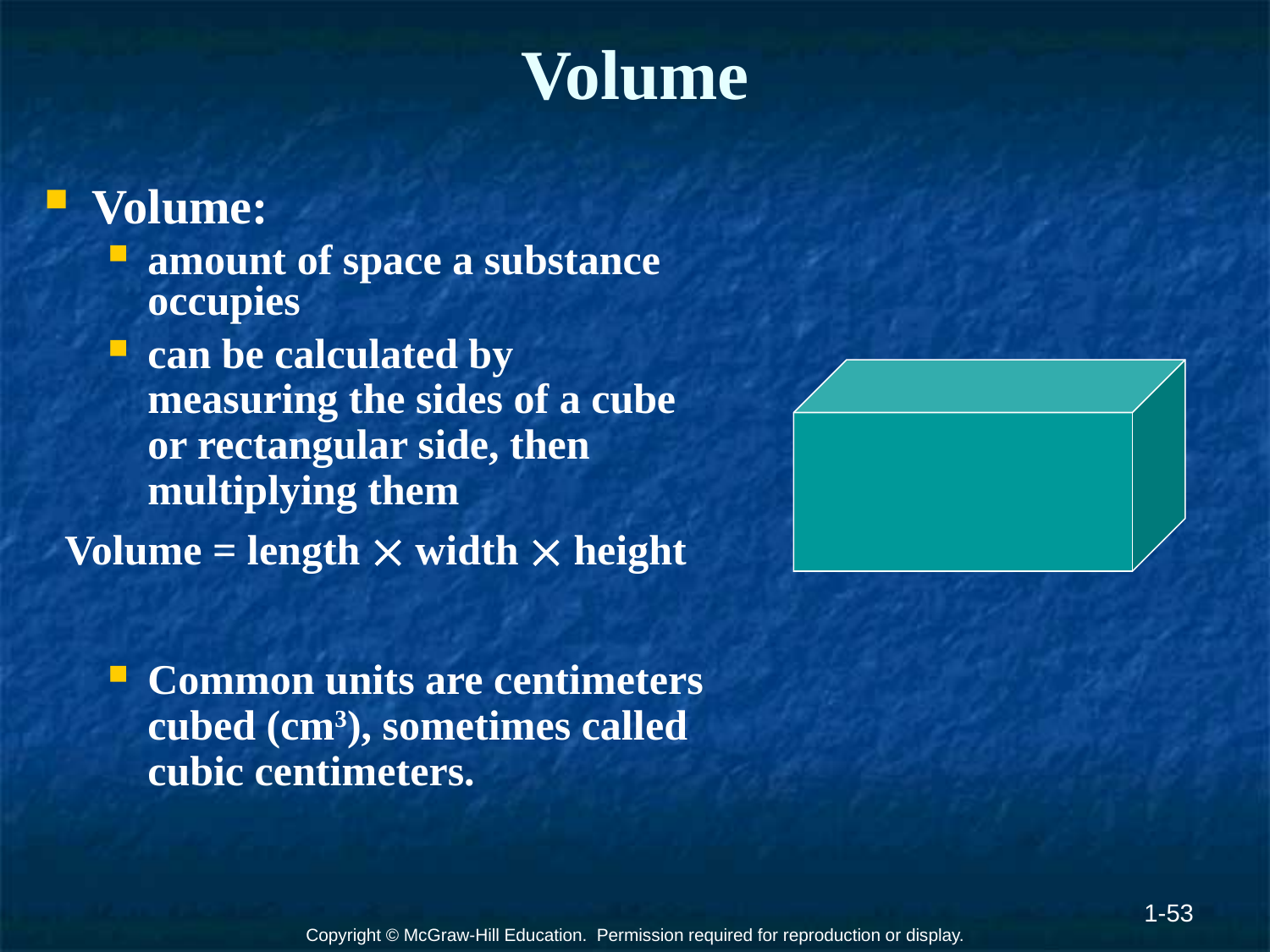

# Volume
Volume:
amount of space a substance occupies
can be calculated by measuring the sides of a cube or rectangular side, then multiplying them
Volume = length × width × height

Common units are centimeters cubed (cm3), sometimes called cubic centimeters.

1-53